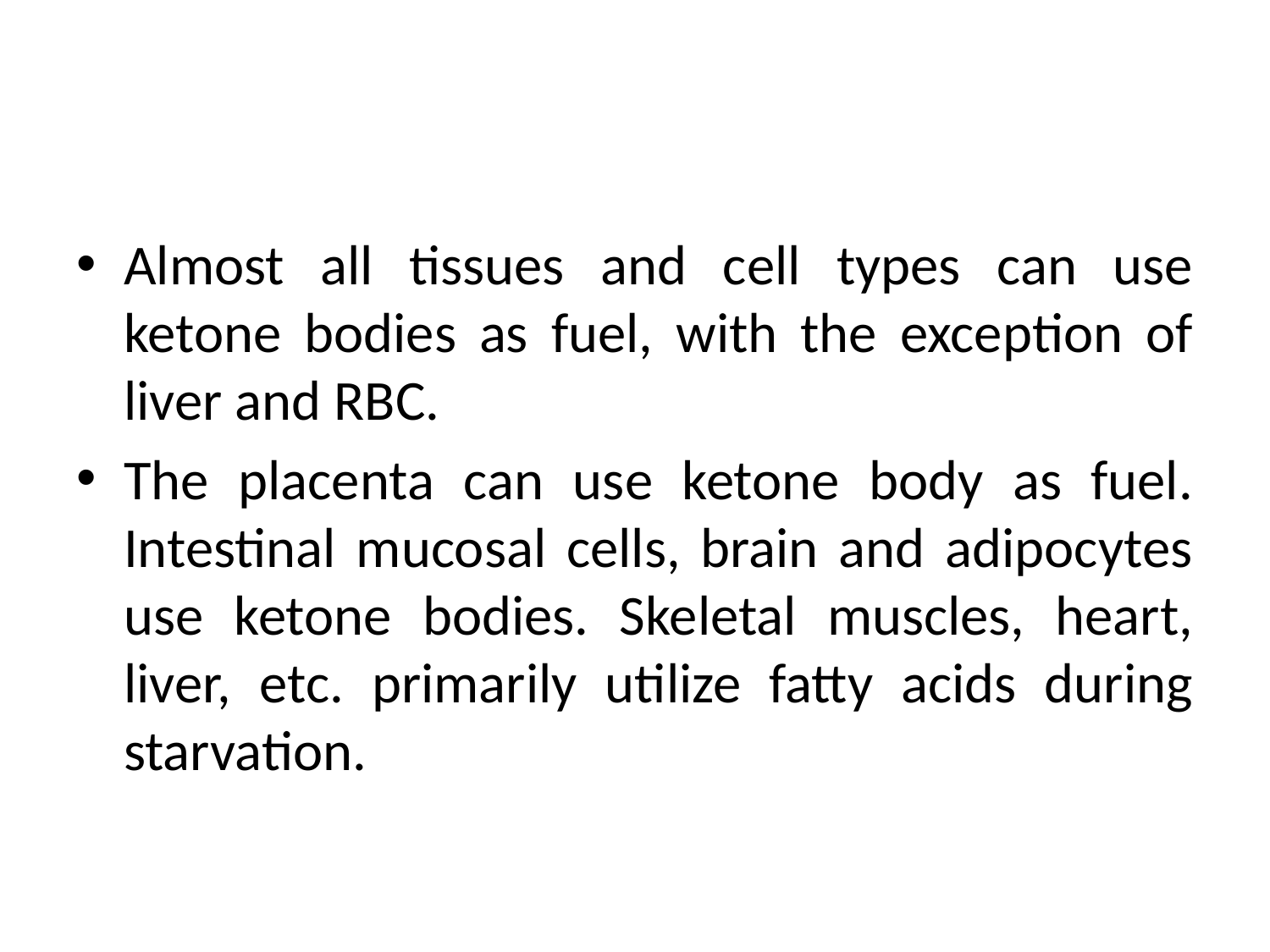

#
Almost all tissues and cell types can use ketone bodies as fuel, with the exception of liver and RBC.
The placenta can use ketone body as fuel. Intestinal mucosal cells, brain and adipocytes use ketone bodies. Skeletal muscles, heart, liver, etc. primarily utilize fatty acids during starvation.